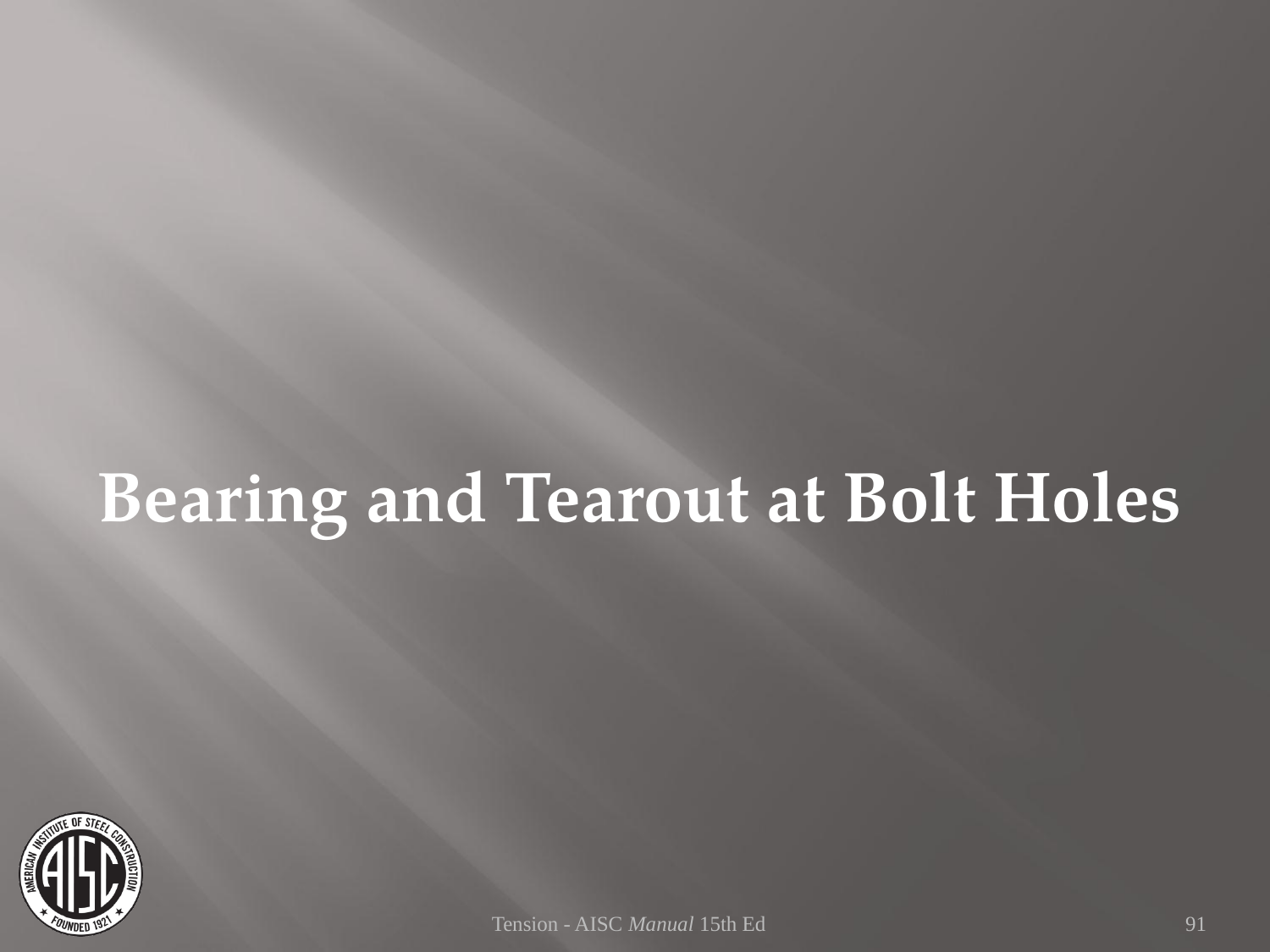

Bearing and Tearout at Bolt Holes
Tension - AISC Manual 15th Ed
91